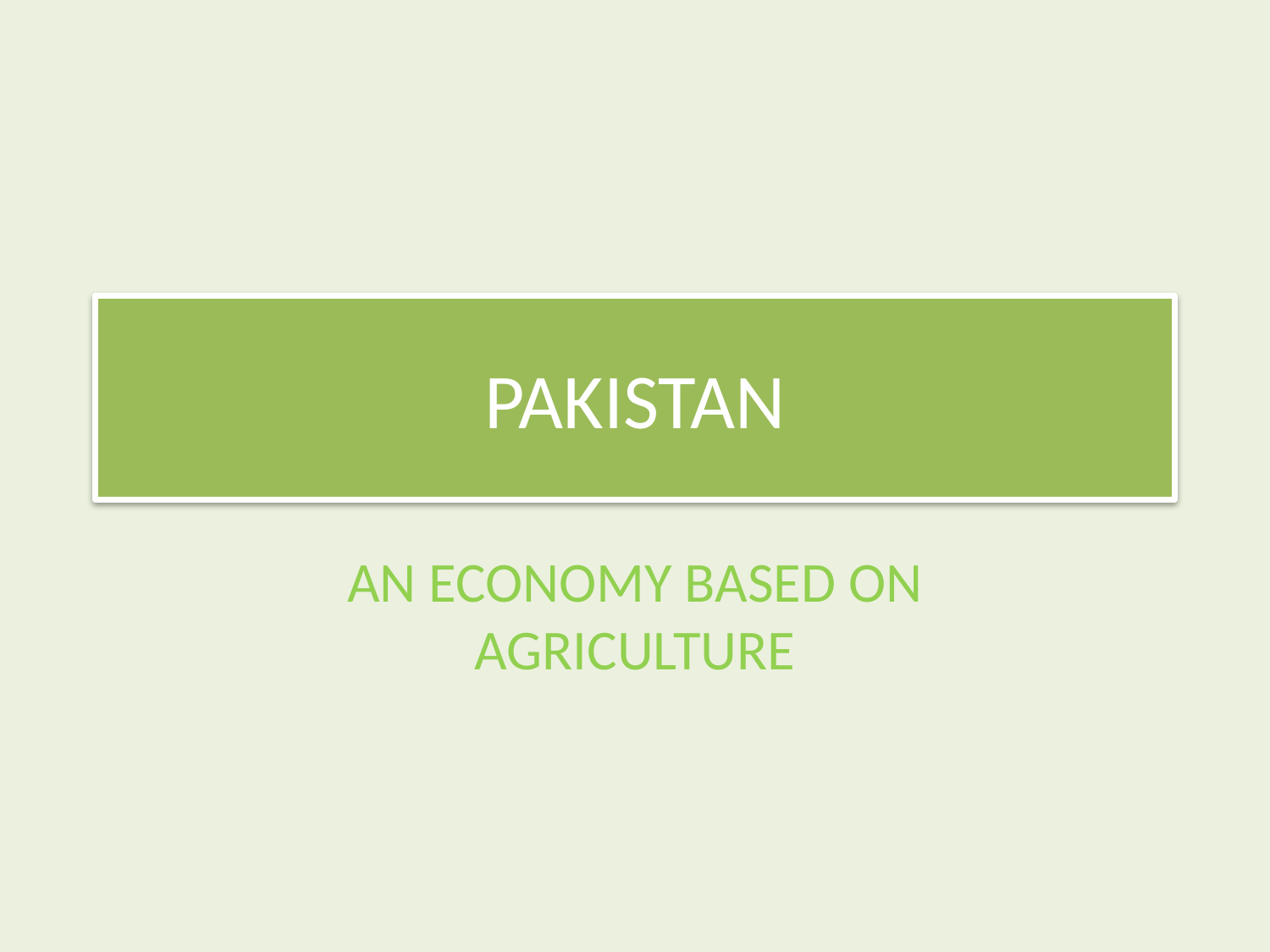

# PAKISTAN
AN ECONOMY BASED ON AGRICULTURE